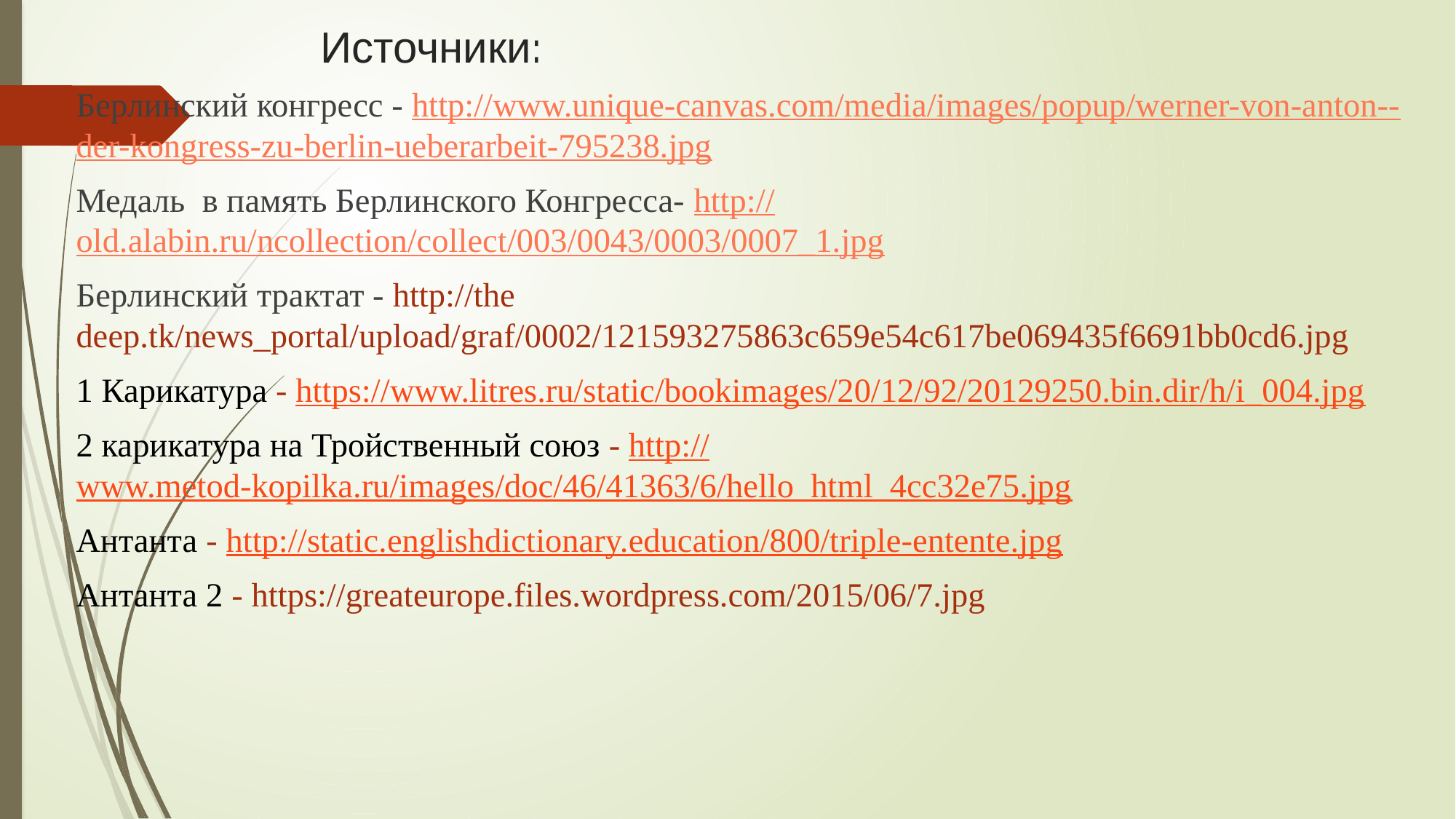

# Источники:
Берлинский конгресс - http://www.unique-canvas.com/media/images/popup/werner-von-anton--der-kongress-zu-berlin-ueberarbeit-795238.jpg
Медаль  в память Берлинского Конгресса- http://old.alabin.ru/ncollection/collect/003/0043/0003/0007_1.jpg
Берлинский трактат - http://the deep.tk/news_portal/upload/graf/0002/121593275863c659e54c617be069435f6691bb0cd6.jpg
1 Карикатура - https://www.litres.ru/static/bookimages/20/12/92/20129250.bin.dir/h/i_004.jpg
2 карикатура на Тройственный союз - http://www.metod-kopilka.ru/images/doc/46/41363/6/hello_html_4cc32e75.jpg
Антанта - http://static.englishdictionary.education/800/triple-entente.jpg
Антанта 2 - https://greateurope.files.wordpress.com/2015/06/7.jpg